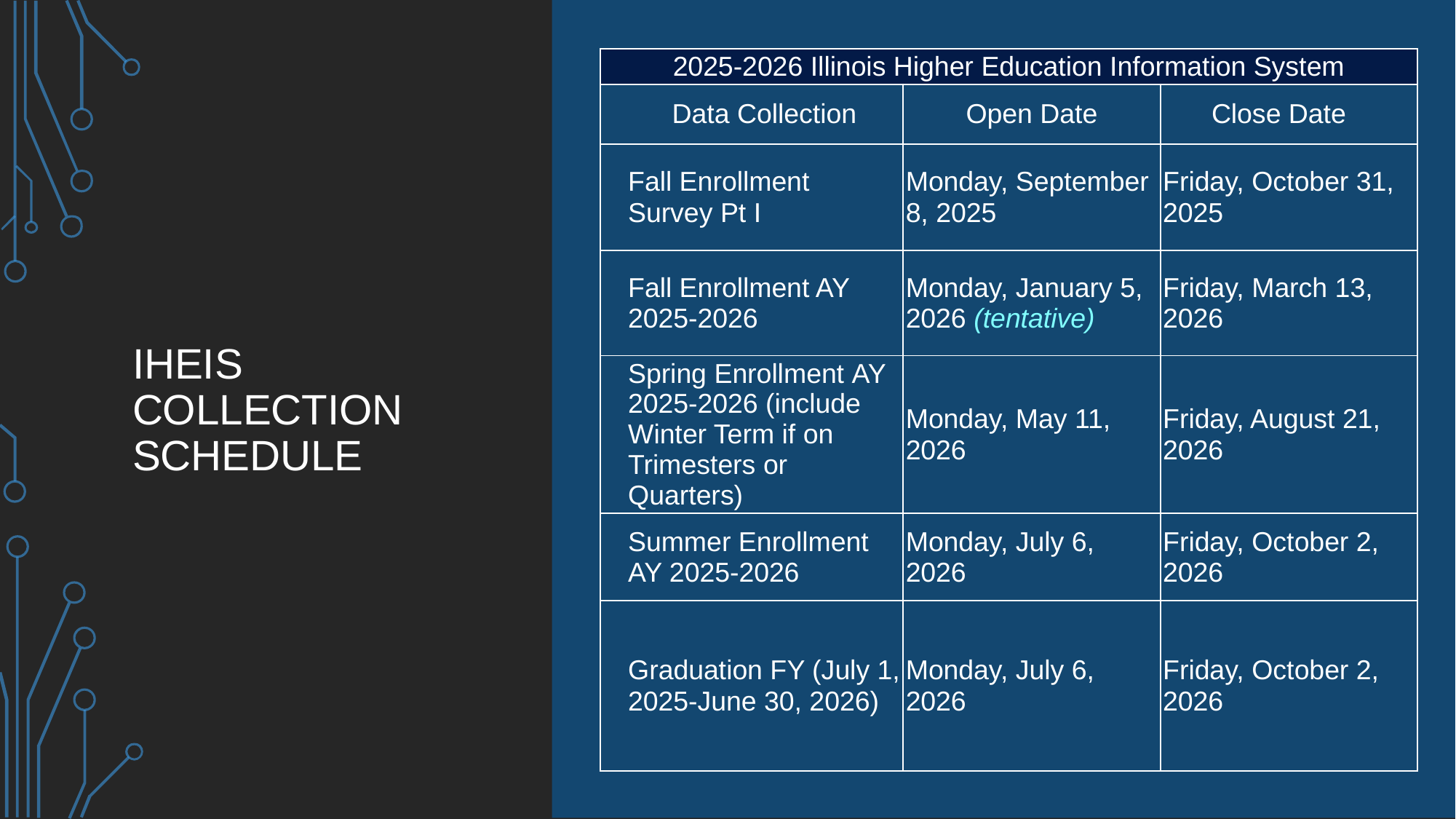

| 2025-2026 Illinois Higher Education Information System |  |  |
| --- | --- | --- |
| Data Collection | Open Date | Close Date |
| Fall Enrollment Survey Pt I | Monday, September 8, 2025 | Friday, October 31, 2025 |
| Fall Enrollment AY 2025-2026 | Monday, January 5, 2026 (tentative) | Friday, March 13, 2026 |
| Spring Enrollment AY 2025-2026 (include Winter Term if on Trimesters or Quarters) | Monday, May 11, 2026 | Friday, August 21, 2026 |
| Summer Enrollment AY 2025-2026 | Monday, July 6, 2026 | Friday, October 2, 2026 |
| Graduation FY (July 1, 2025-June 30, 2026) | Monday, July 6, 2026 | Friday, October 2, 2026 |
# IHEIS Collection Schedule